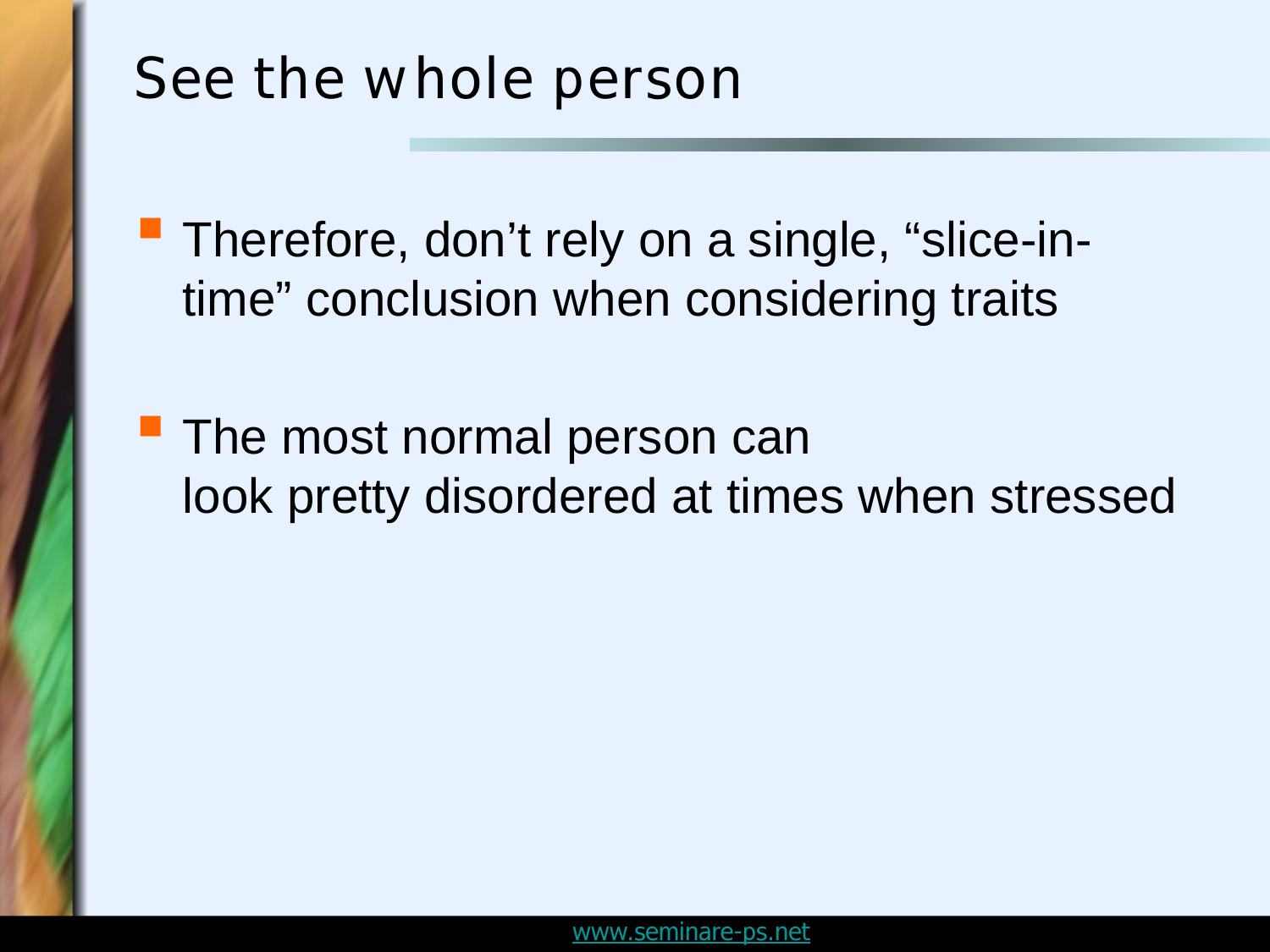

# See the whole person
Therefore, don’t rely on a single, “slice-in-time” conclusion when considering traits

The most normal person can
look pretty disordered at times when stressed